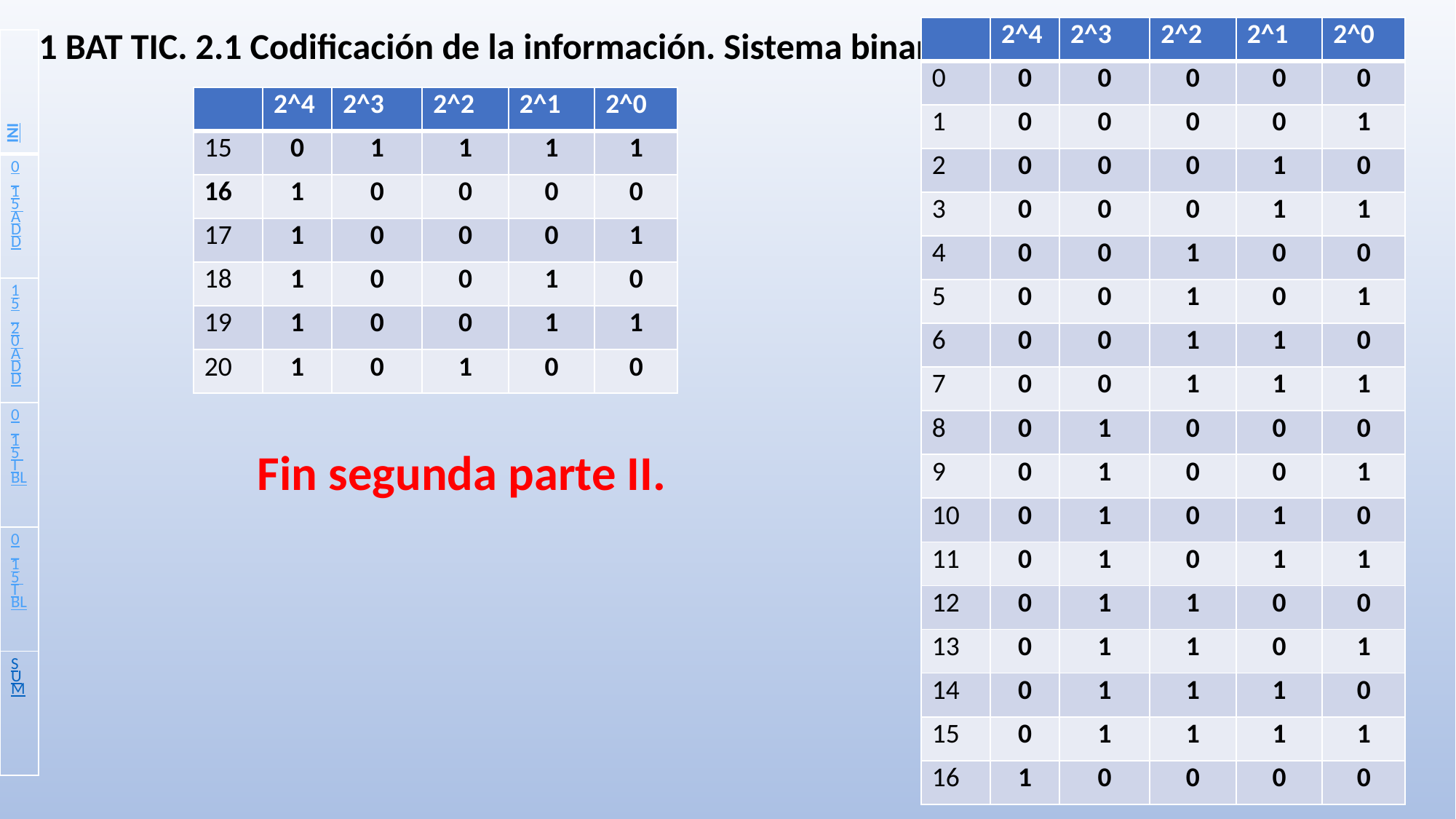

1 BAT TIC. 2.1 Codificación de la información. Sistema binario.
|  | 2^4 | 2^3 | 2^2 | 2^1 | 2^0 |
| --- | --- | --- | --- | --- | --- |
| 0 | 0 | 0 | 0 | 0 | 0 |
| 1 | 0 | 0 | 0 | 0 | 1 |
| 2 | 0 | 0 | 0 | 1 | 0 |
| 3 | 0 | 0 | 0 | 1 | 1 |
| 4 | 0 | 0 | 1 | 0 | 0 |
| 5 | 0 | 0 | 1 | 0 | 1 |
| 6 | 0 | 0 | 1 | 1 | 0 |
| 7 | 0 | 0 | 1 | 1 | 1 |
| 8 | 0 | 1 | 0 | 0 | 0 |
| 9 | 0 | 1 | 0 | 0 | 1 |
| 10 | 0 | 1 | 0 | 1 | 0 |
| 11 | 0 | 1 | 0 | 1 | 1 |
| 12 | 0 | 1 | 1 | 0 | 0 |
| 13 | 0 | 1 | 1 | 0 | 1 |
| 14 | 0 | 1 | 1 | 1 | 0 |
| 15 | 0 | 1 | 1 | 1 | 1 |
| 16 | 1 | 0 | 0 | 0 | 0 |
| INI |
| --- |
| 0\_15 ADD |
| 15\_20 ADD |
| 0\_15 TBL |
| 0\_15 TBL |
| SUM |
|  | 2^4 | 2^3 | 2^2 | 2^1 | 2^0 |
| --- | --- | --- | --- | --- | --- |
| 15 | 0 | 1 | 1 | 1 | 1 |
| 16 | 1 | 0 | 0 | 0 | 0 |
| 17 | 1 | 0 | 0 | 0 | 1 |
| 18 | 1 | 0 | 0 | 1 | 0 |
| 19 | 1 | 0 | 0 | 1 | 1 |
| 20 | 1 | 0 | 1 | 0 | 0 |
Fin segunda parte II.